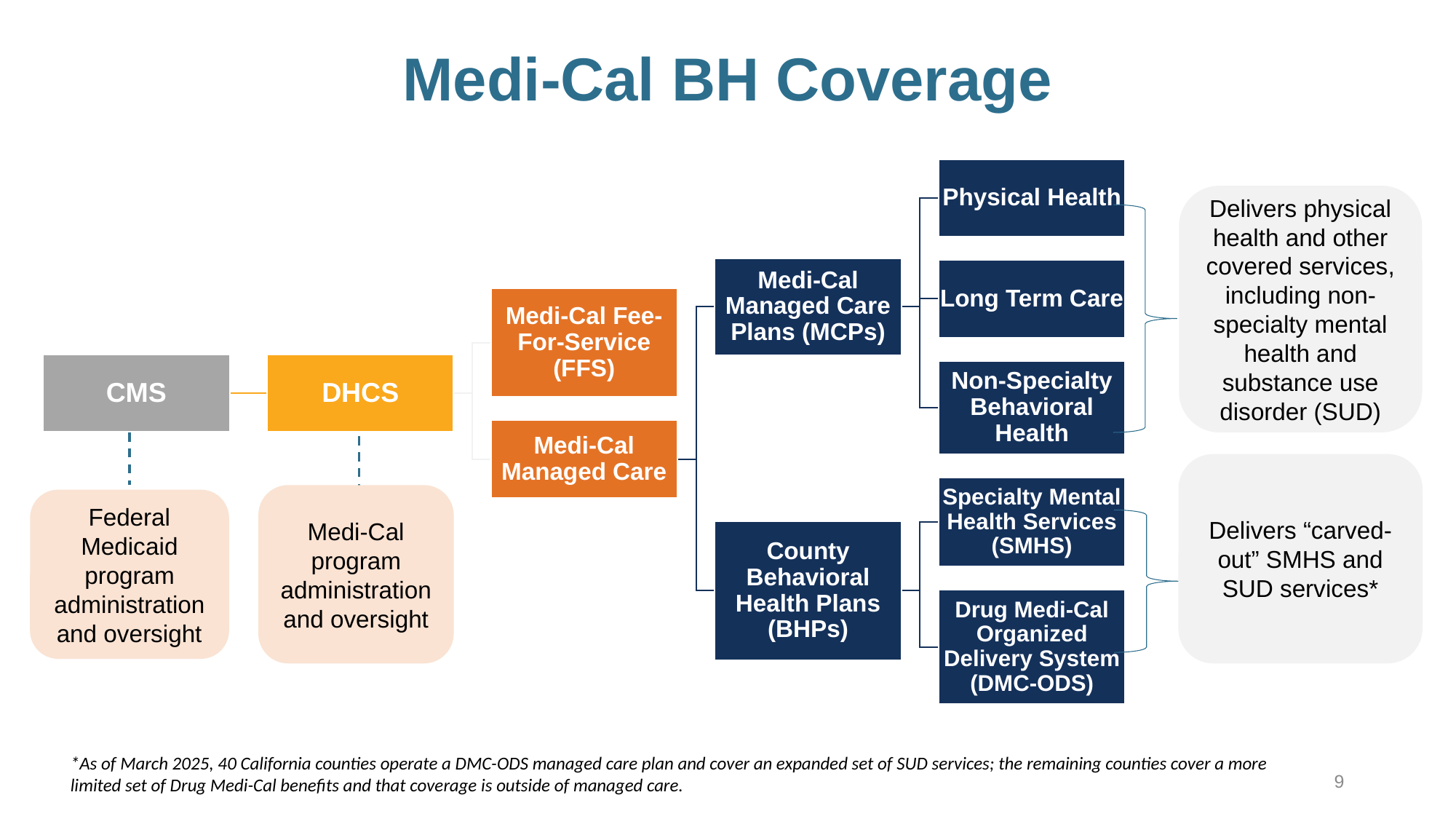

# Medi-Cal BH Coverage
CMS
DHCS
Medi-Cal Fee-For-Service (FFS)
Medi-Cal Managed Care
Medi-Cal Managed Care Plans (MCPs)
Physical Health
Long Term Care
Non-Specialty Behavioral Health
County Behavioral Health Plans (BHPs)
Specialty Mental Health Services (SMHS)
Drug Medi-Cal Organized Delivery System (DMC-ODS)
Delivers physical health and other covered services, including non-specialty mental health and substance use disorder (SUD)

Delivers “carved-out” SMHS and SUD services*
Medi-Cal program administration and oversight
Federal Medicaid program administration and oversight

*As of March 2025, 40 California counties operate a DMC-ODS managed care plan and cover an expanded set of SUD services; the remaining counties cover a more limited set of Drug Medi-Cal benefits and that coverage is outside of managed care.
9